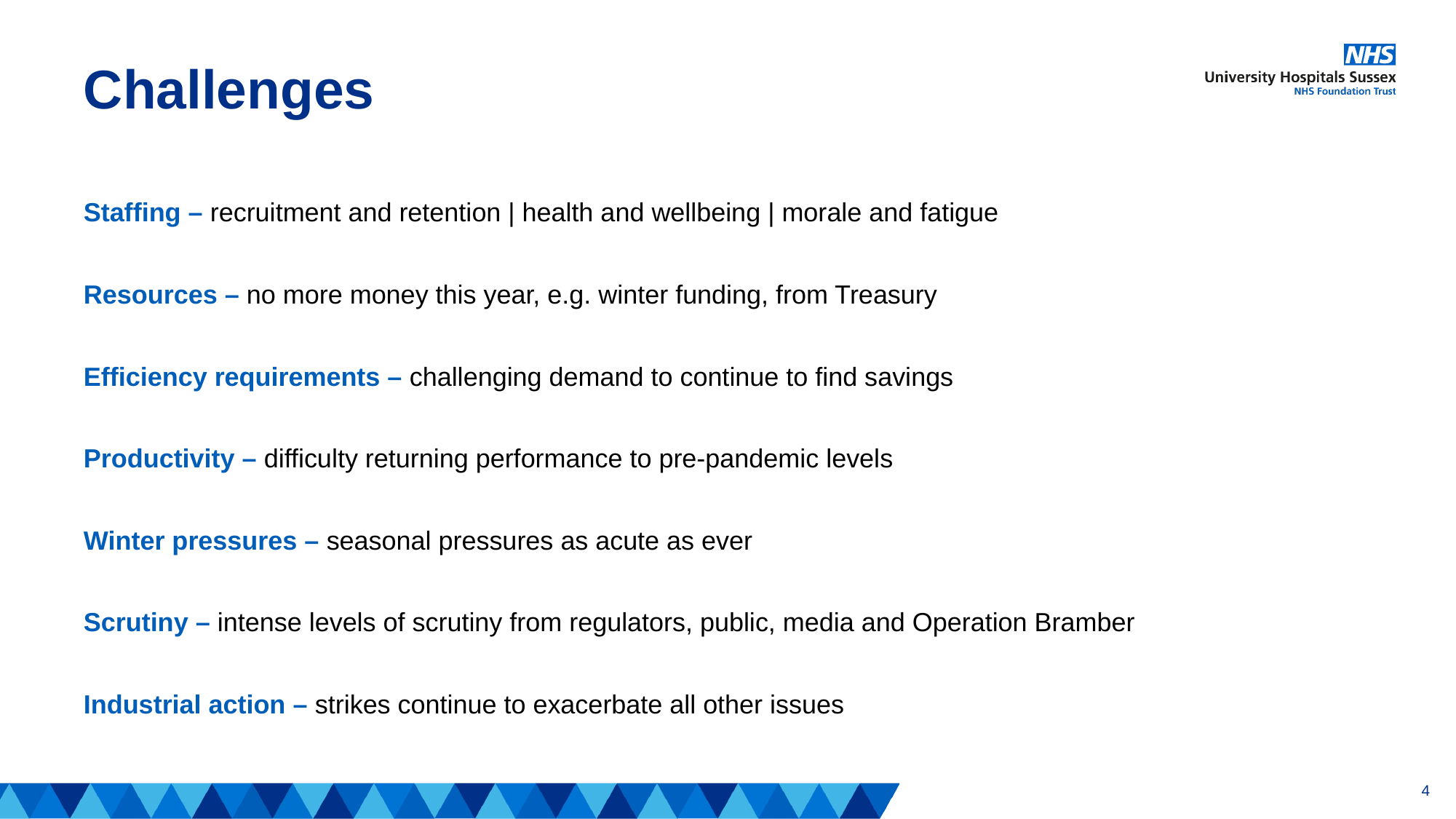

# Challenges
Staffing – recruitment and retention | health and wellbeing | morale and fatigue

Resources – no more money this year, e.g. winter funding, from Treasury

Efficiency requirements – challenging demand to continue to find savings

Productivity – difficulty returning performance to pre-pandemic levels

Winter pressures – seasonal pressures as acute as ever

Scrutiny – intense levels of scrutiny from regulators, public, media and Operation Bramber

Industrial action – strikes continue to exacerbate all other issues

4